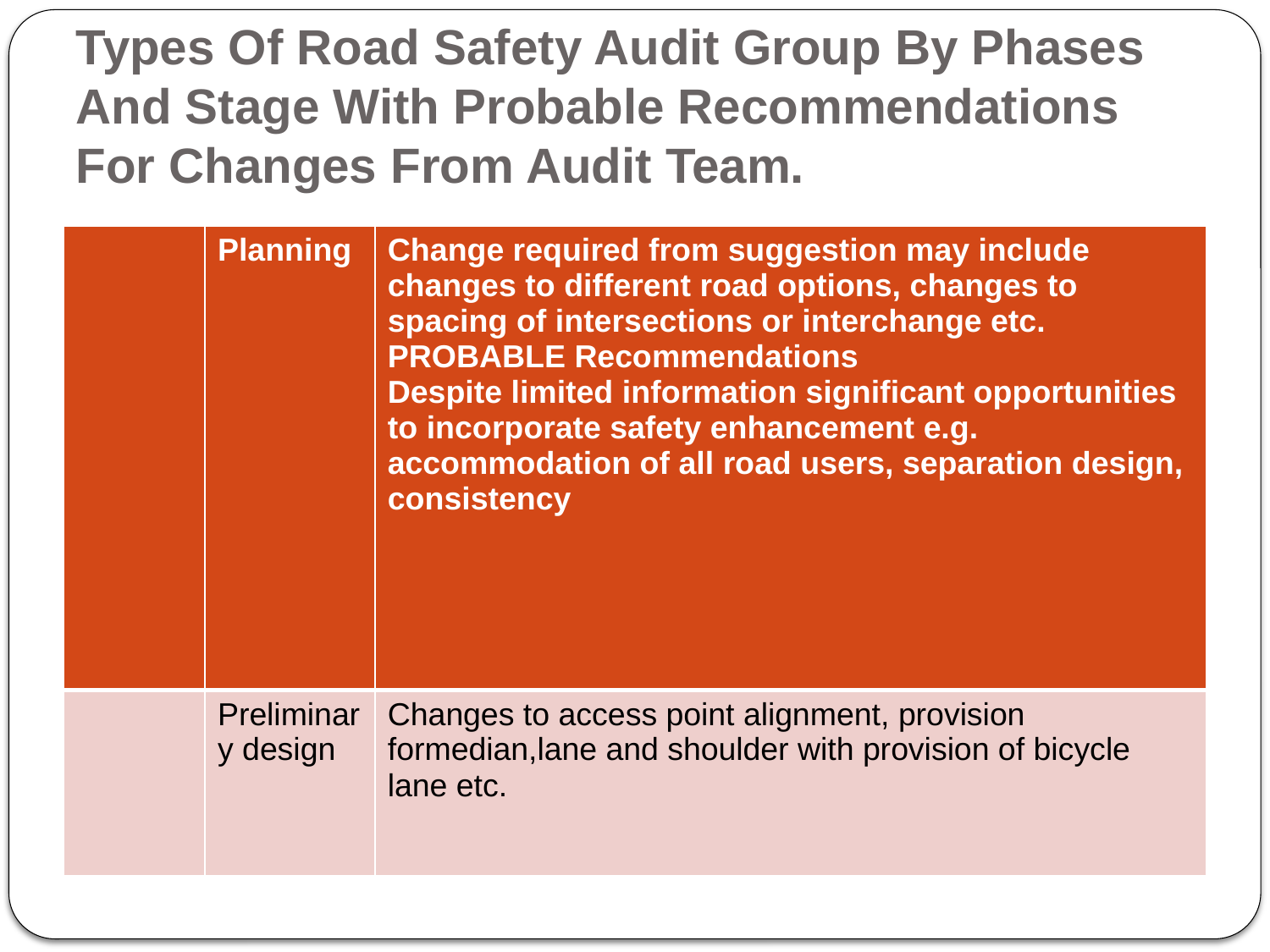

# Types Of Road Safety Audit Group By Phases And Stage With Probable Recommendations For Changes From Audit Team.
|  | Planning | Change required from suggestion may include changes to different road options, changes to spacing of intersections or interchange etc. PROBABLE Recommendations Despite limited information significant opportunities to incorporate safety enhancement e.g. accommodation of all road users, separation design, consistency |
| --- | --- | --- |
|  | Preliminary design | Changes to access point alignment, provision formedian,lane and shoulder with provision of bicycle lane etc. |